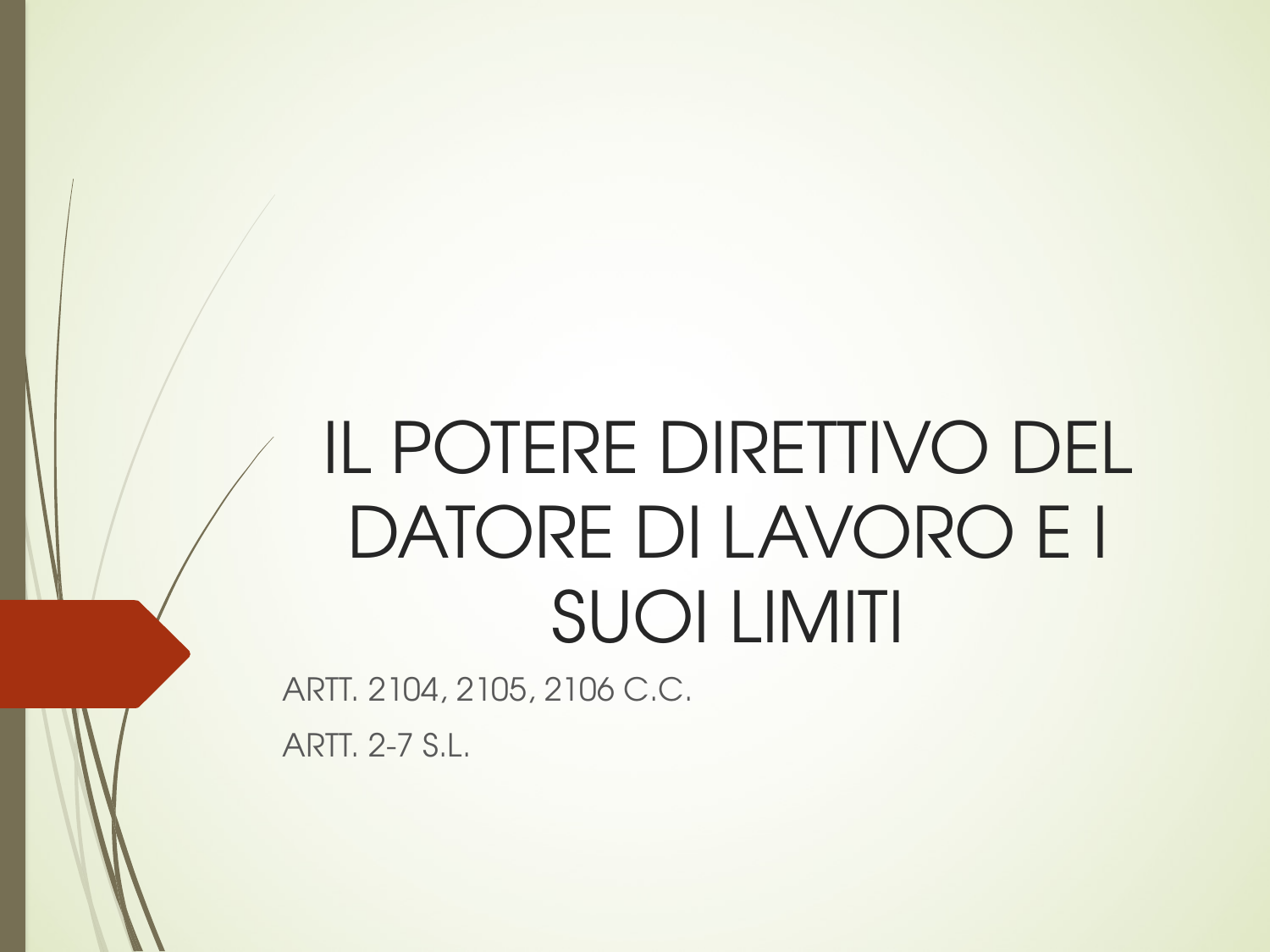

# IL POTERE DIRETTIVO DEL DATORE DI LAVORO E I SUOI LIMITI
ARTT. 2104, 2105, 2106 C.C.
ARTT. 2-7 S.L.